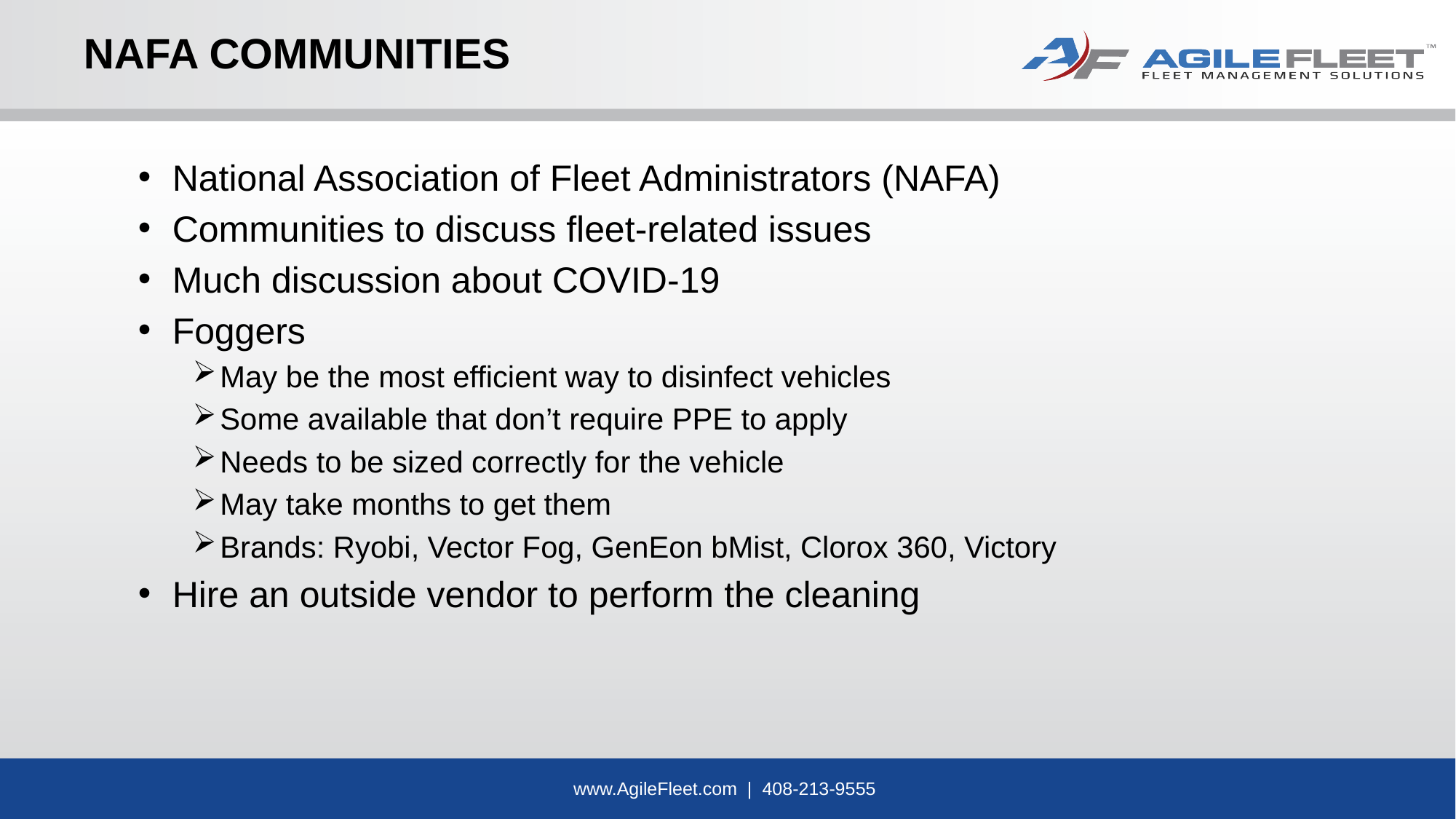

# NAFA Communities
National Association of Fleet Administrators (NAFA)
Communities to discuss fleet-related issues
Much discussion about COVID-19
Foggers
May be the most efficient way to disinfect vehicles
Some available that don’t require PPE to apply
Needs to be sized correctly for the vehicle
May take months to get them
Brands: Ryobi, Vector Fog, GenEon bMist, Clorox 360, Victory
Hire an outside vendor to perform the cleaning
www.AgileFleet.com  |  408-213-9555